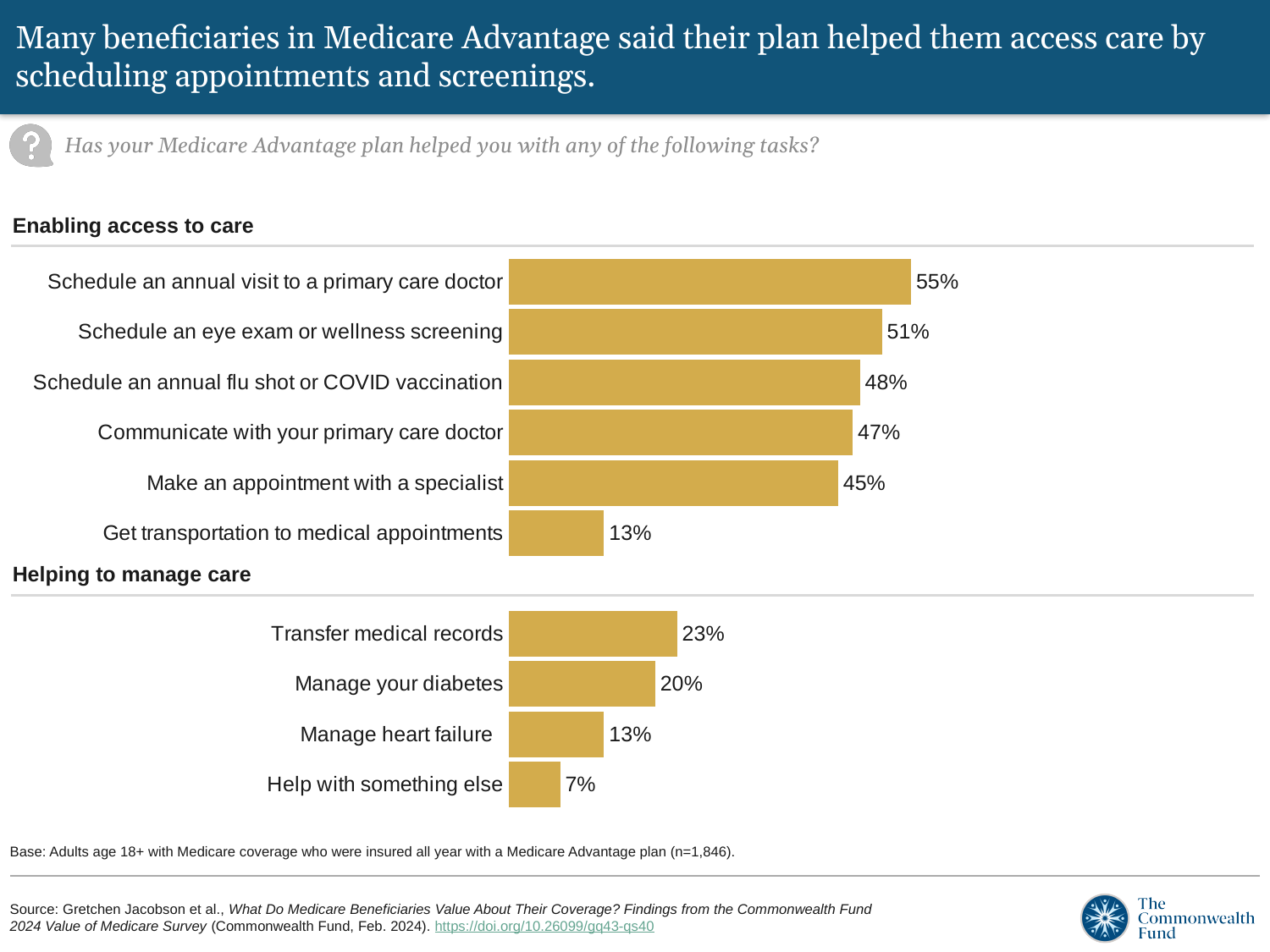

# Many beneficiaries in Medicare Advantage said their plan helped them access care by scheduling appointments and screenings.
Has your Medicare Advantage plan helped you with any of the following tasks?
Enabling access to care

### Chart

| Category | All Medicare Advantage plan enrollees |
|---|---|
| Help with something else | 0.07 |
| Manage heart failure   | 0.13 |
| Manage your diabetes | 0.2 |
| Transfer medical records | 0.23 |
|  | None |
| Get transportation to medical appointments | 0.13 |
| Make an appointment with a specialist | 0.45 |
| Communicate with your primary care doctor | 0.47 |
| Schedule an annual flu shot or COVID vaccination | 0.48 |
| Schedule an eye exam or wellness screening | 0.51 |
| Schedule an annual visit to a primary care doctor | 0.55 |
Helping to manage care
Base: Adults age 18+ with Medicare coverage who were insured all year with a Medicare Advantage plan (n=1,846).